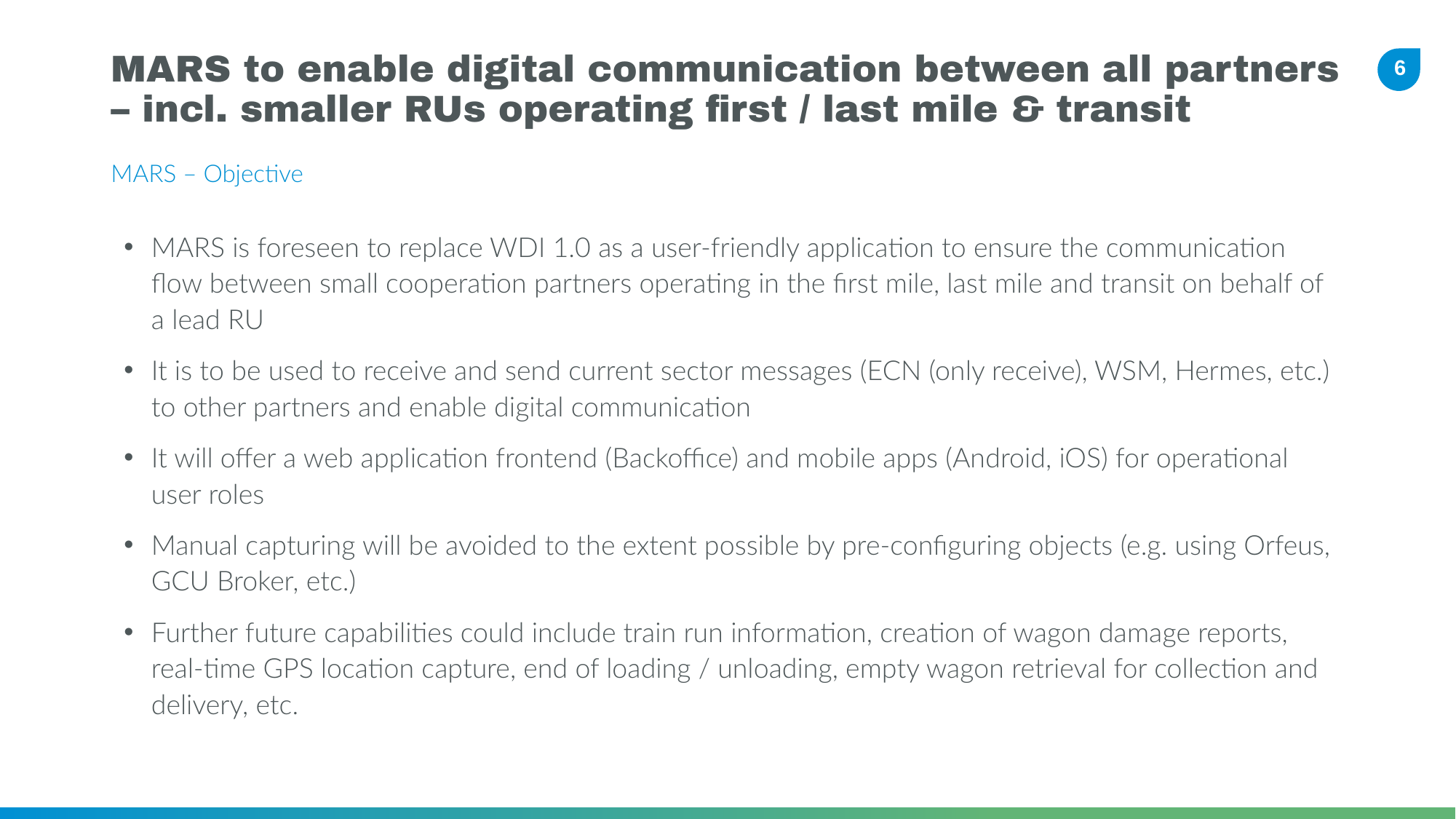

# MARS to enable digital communication between all partners – incl. smaller RUs operating first / last mile & transit
MARS – Objective
MARS is foreseen to replace WDI 1.0 as a user-friendly application to ensure the communication flow between small cooperation partners operating in the first mile, last mile and transit on behalf of a lead RU
It is to be used to receive and send current sector messages (ECN (only receive), WSM, Hermes, etc.) to other partners and enable digital communication
It will offer a web application frontend (Backoffice) and mobile apps (Android, iOS) for operational user roles
Manual capturing will be avoided to the extent possible by pre-configuring objects (e.g. using Orfeus, GCU Broker, etc.)
Further future capabilities could include train run information, creation of wagon damage reports, real-time GPS location capture, end of loading / unloading, empty wagon retrieval for collection and delivery, etc.